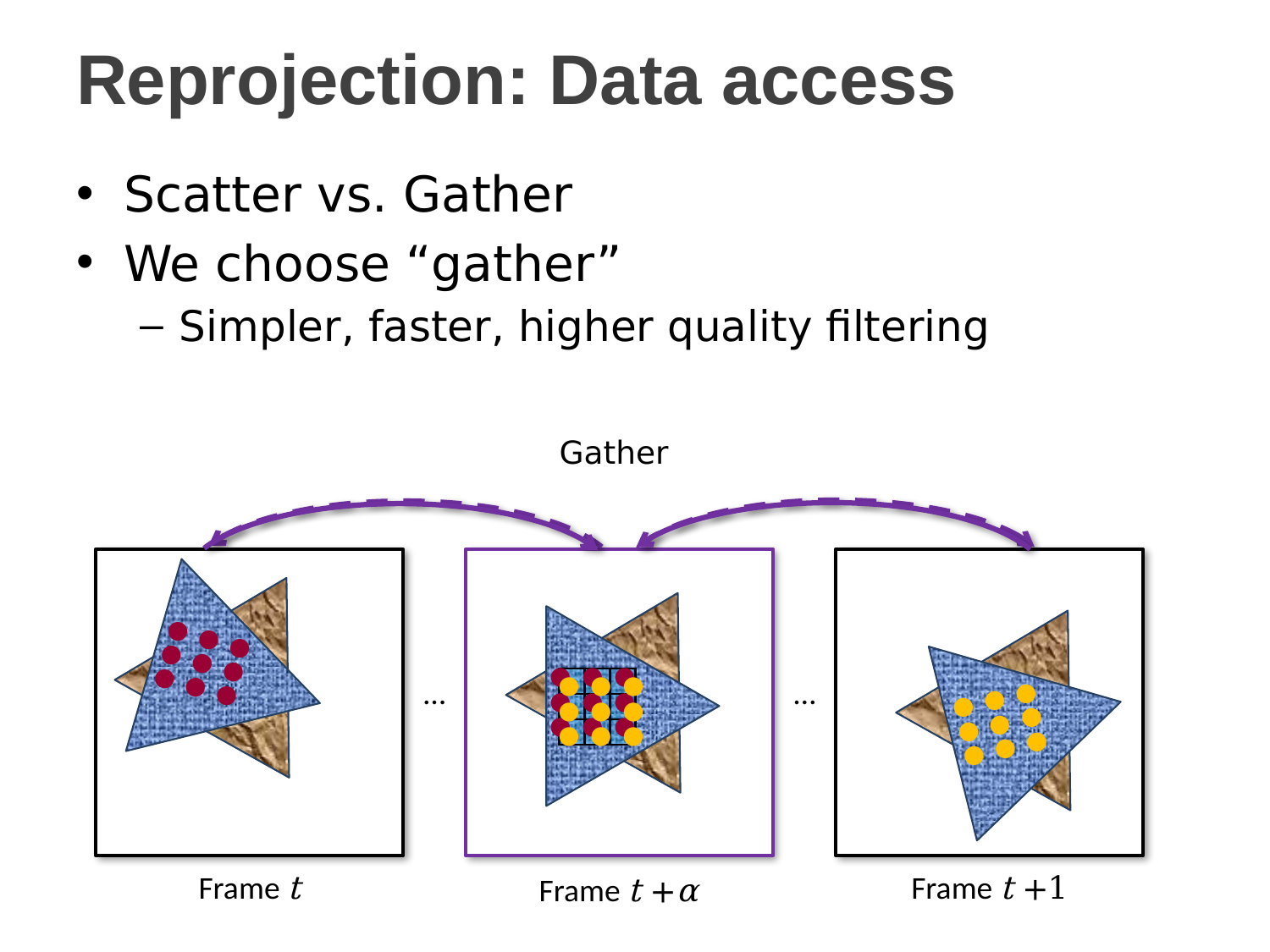

# Reprojection: Data access
Scatter vs. Gather
We choose “gather”
Simpler, faster, higher quality filtering
Gather

●●●
●●●
●●●

●●●
●●●
●●●
…
…
●●●
●●●
●●●
|  |  |  |
| --- | --- | --- |
|  |  |  |
|  |  |  |
●●●
●●●
●●●
Frame t
Frame t +1
Frame t +α